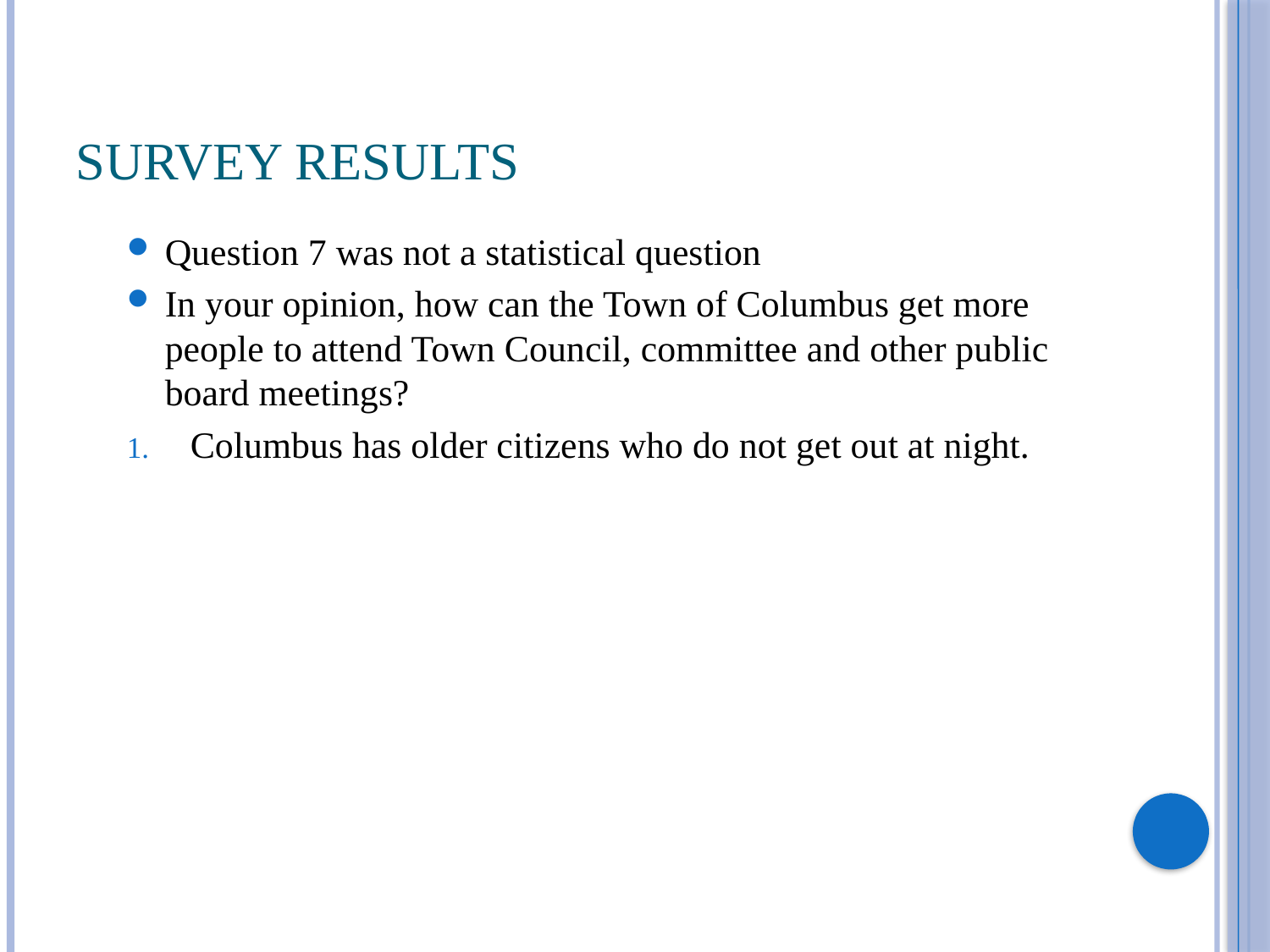

# Survey Results
Question 7 was not a statistical question
In your opinion, how can the Town of Columbus get more people to attend Town Council, committee and other public board meetings?
Columbus has older citizens who do not get out at night.